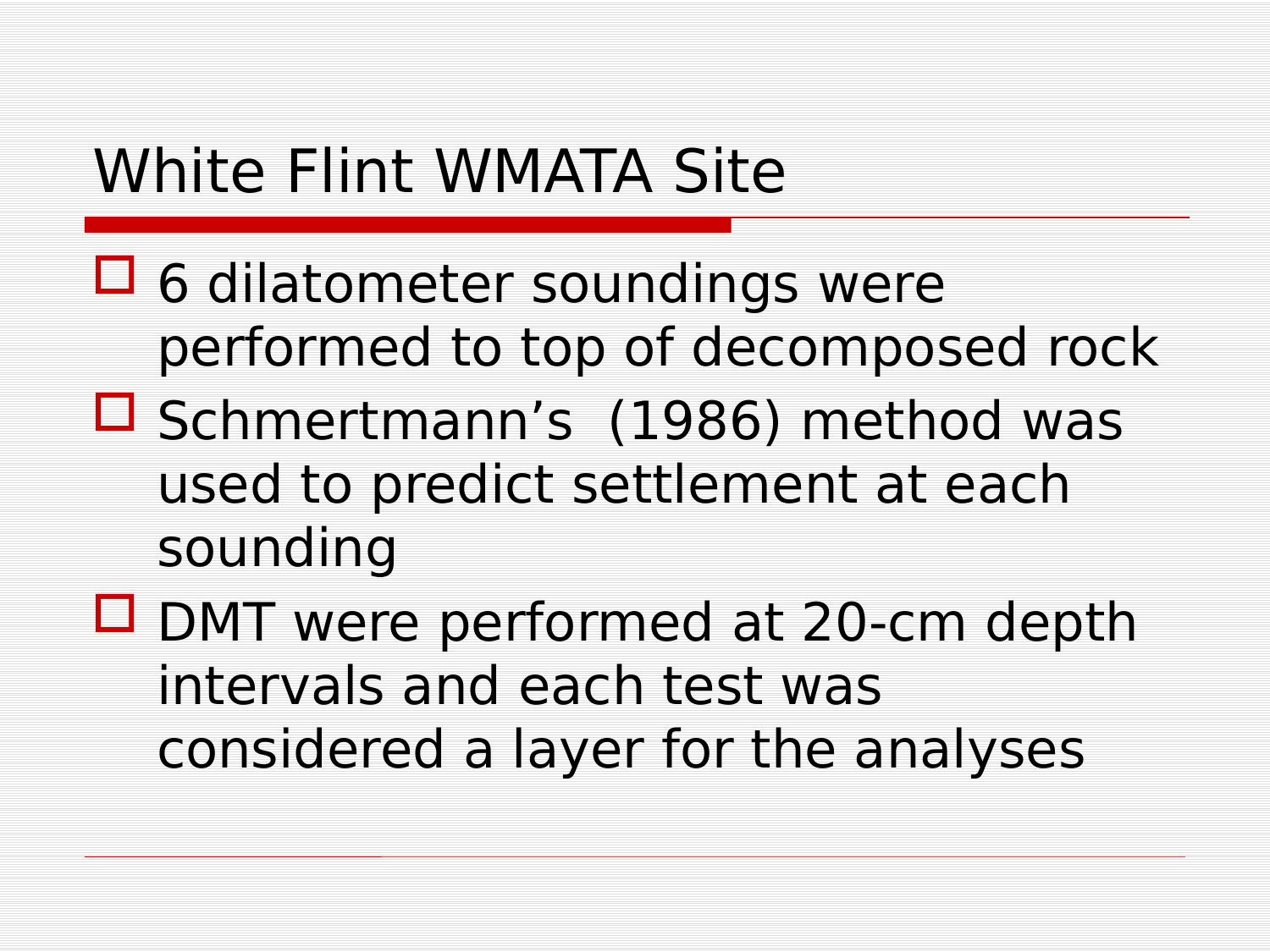

# White Flint WMATA Site
6 dilatometer soundings were performed to top of decomposed rock
Schmertmann’s  (1986) method was used to predict settlement at each sounding
DMT were performed at 20-cm depth intervals and each test was considered a layer for the analyses